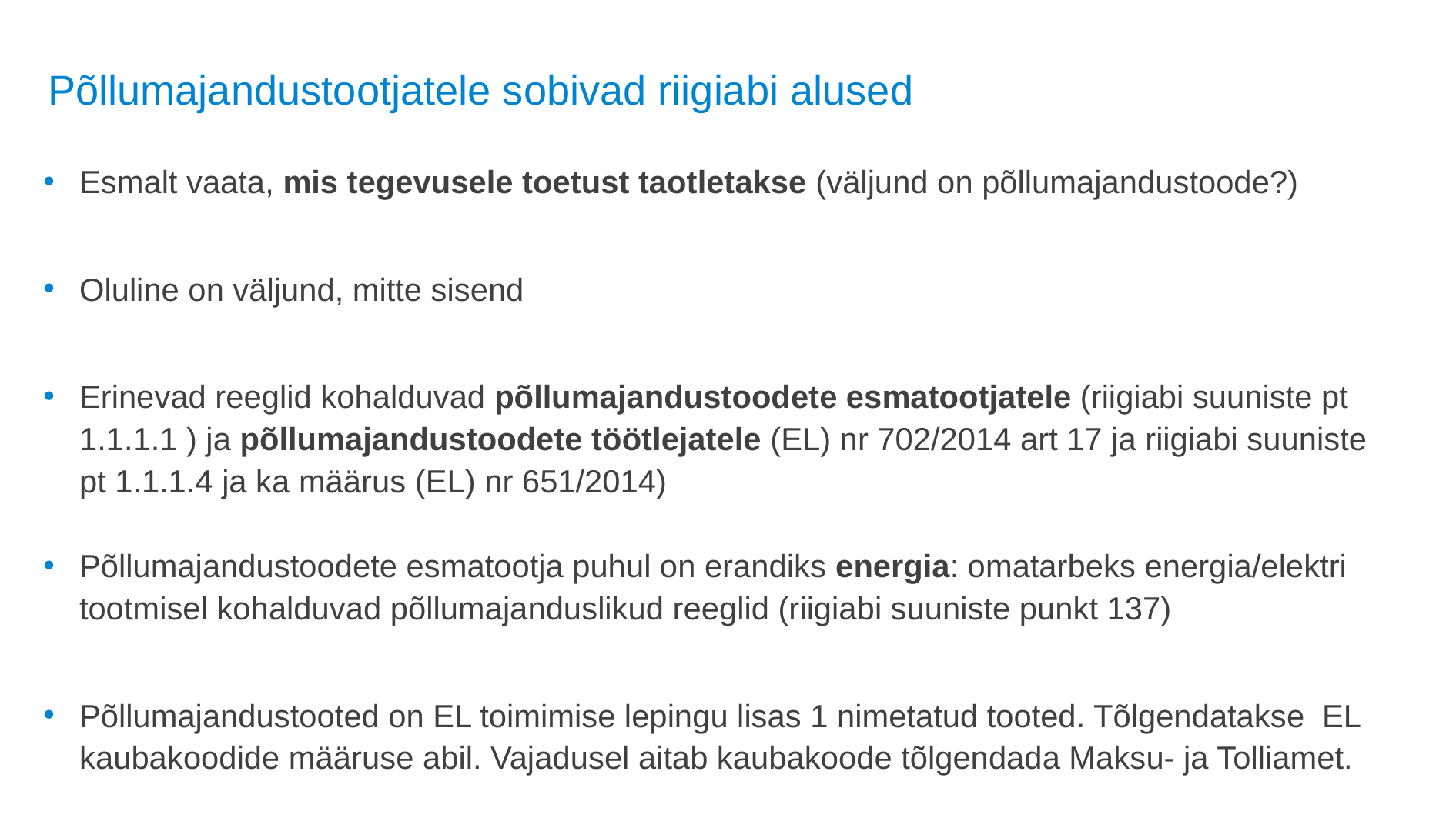

# Põllumajandustootjatele sobivad riigiabi alused
Esmalt vaata, mis tegevusele toetust taotletakse (väljund on põllumajandustoode?)

Oluline on väljund, mitte sisend

Erinevad reeglid kohalduvad põllumajandustoodete esmatootjatele (riigiabi suuniste pt 1.1.1.1 ) ja põllumajandustoodete töötlejatele (EL) nr 702/2014 art 17 ja riigiabi suuniste pt 1.1.1.4 ja ka määrus (EL) nr 651/2014)

Põllumajandustoodete esmatootja puhul on erandiks energia: omatarbeks energia/elektri tootmisel kohalduvad põllumajanduslikud reeglid (riigiabi suuniste punkt 137)

Põllumajandustooted on EL toimimise lepingu lisas 1 nimetatud tooted. Tõlgendatakse  EL kaubakoodide määruse abil. Vajadusel aitab kaubakoode tõlgendada Maksu- ja Tolliamet.